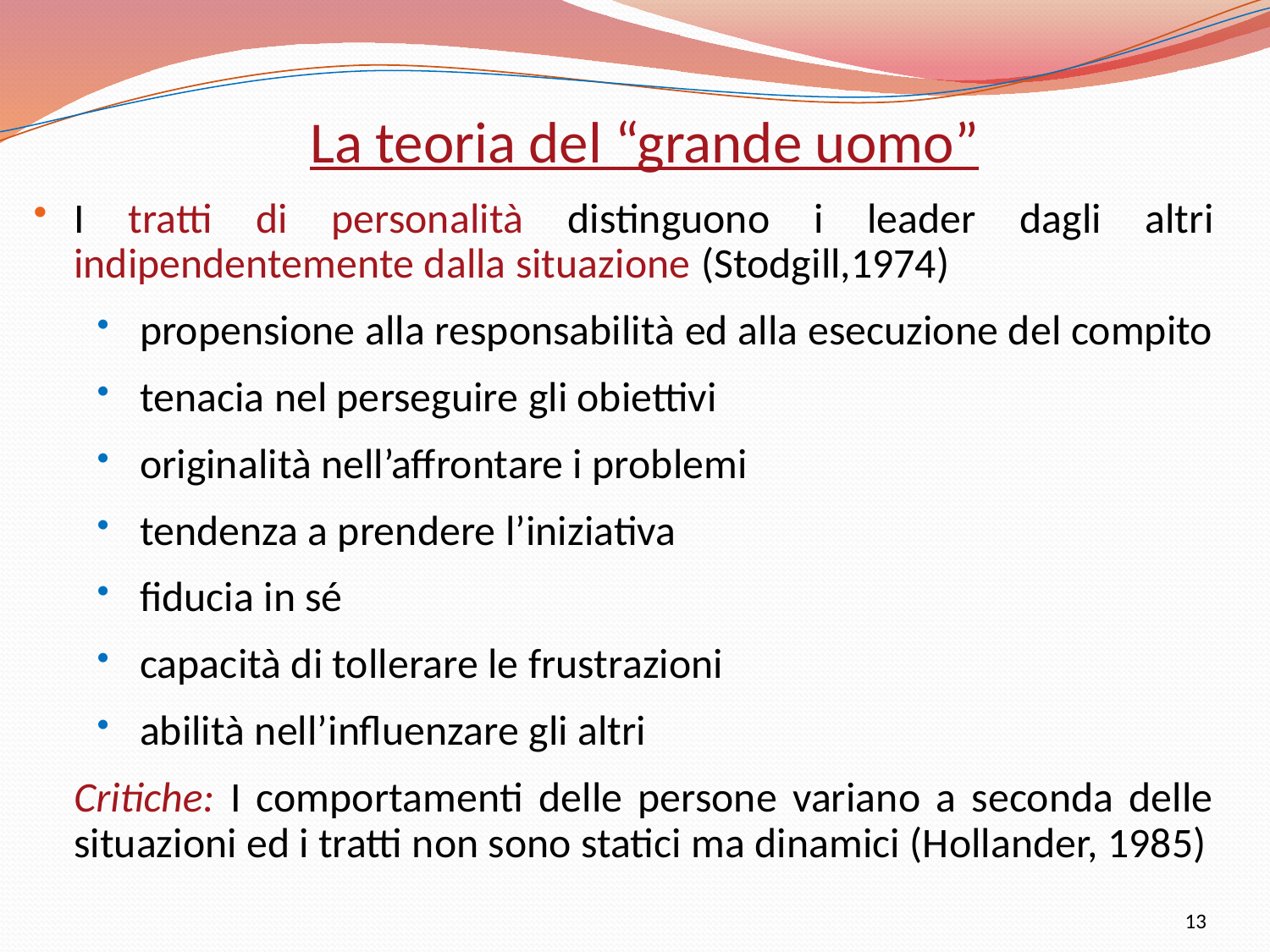

La teoria del “grande uomo”
I tratti di personalità distinguono i leader dagli altri indipendentemente dalla situazione (Stodgill,1974)
propensione alla responsabilità ed alla esecuzione del compito
tenacia nel perseguire gli obiettivi
originalità nell’affrontare i problemi
tendenza a prendere l’iniziativa
fiducia in sé
capacità di tollerare le frustrazioni
abilità nell’influenzare gli altri
	Critiche: I comportamenti delle persone variano a seconda delle situazioni ed i tratti non sono statici ma dinamici (Hollander, 1985)
13